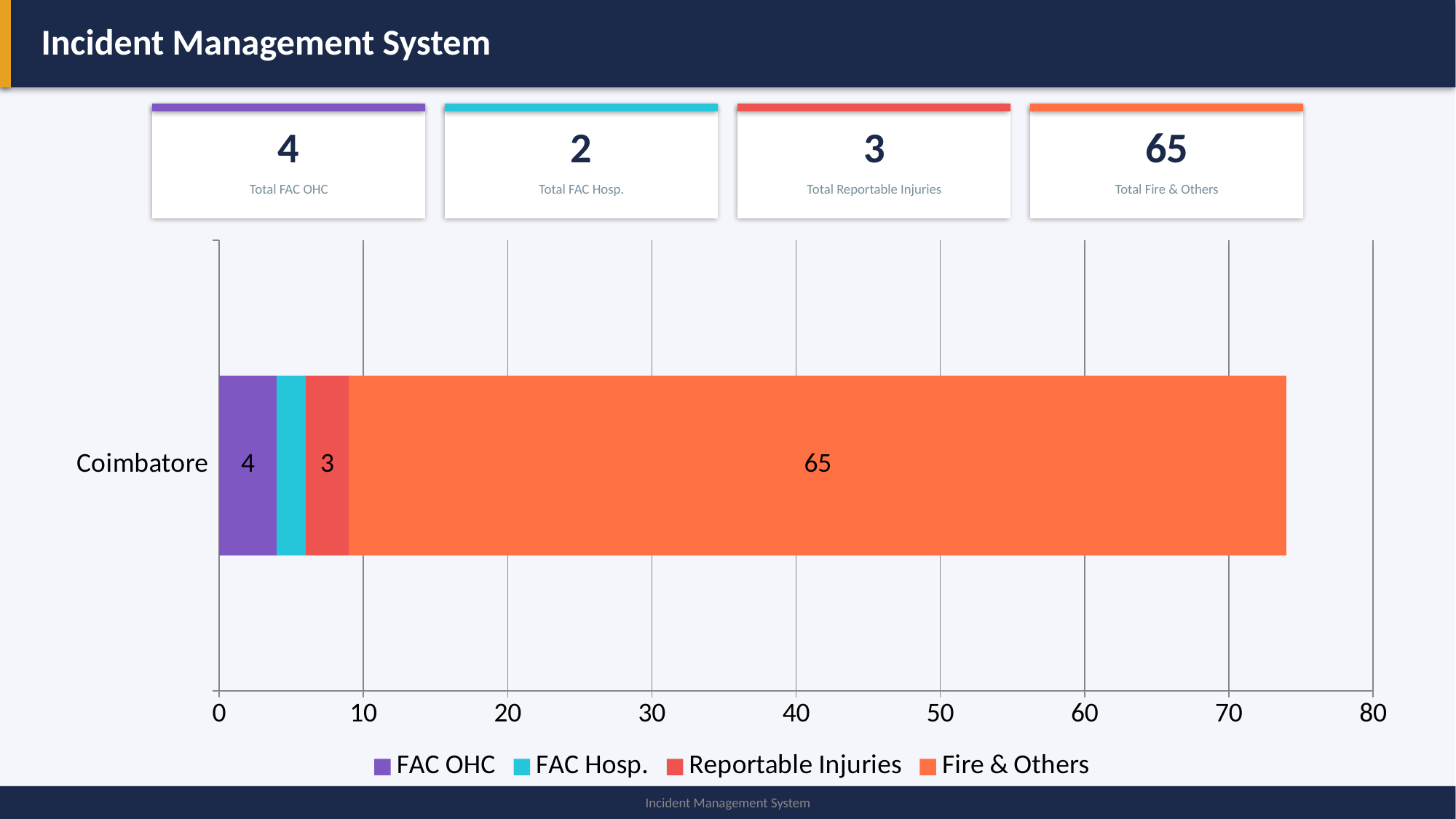

Incident Management System

4
2
3
65
Total FAC OHC
Total FAC Hosp.
Total Reportable Injuries
Total Fire & Others

### Chart

| Category | FAC OHC | FAC Hosp. | Reportable Injuries | Fire & Others |
|---|---|---|---|---|
| Coimbatore | 4.0 | 2.0 | 3.0 | 65.0 |
Incident Management System